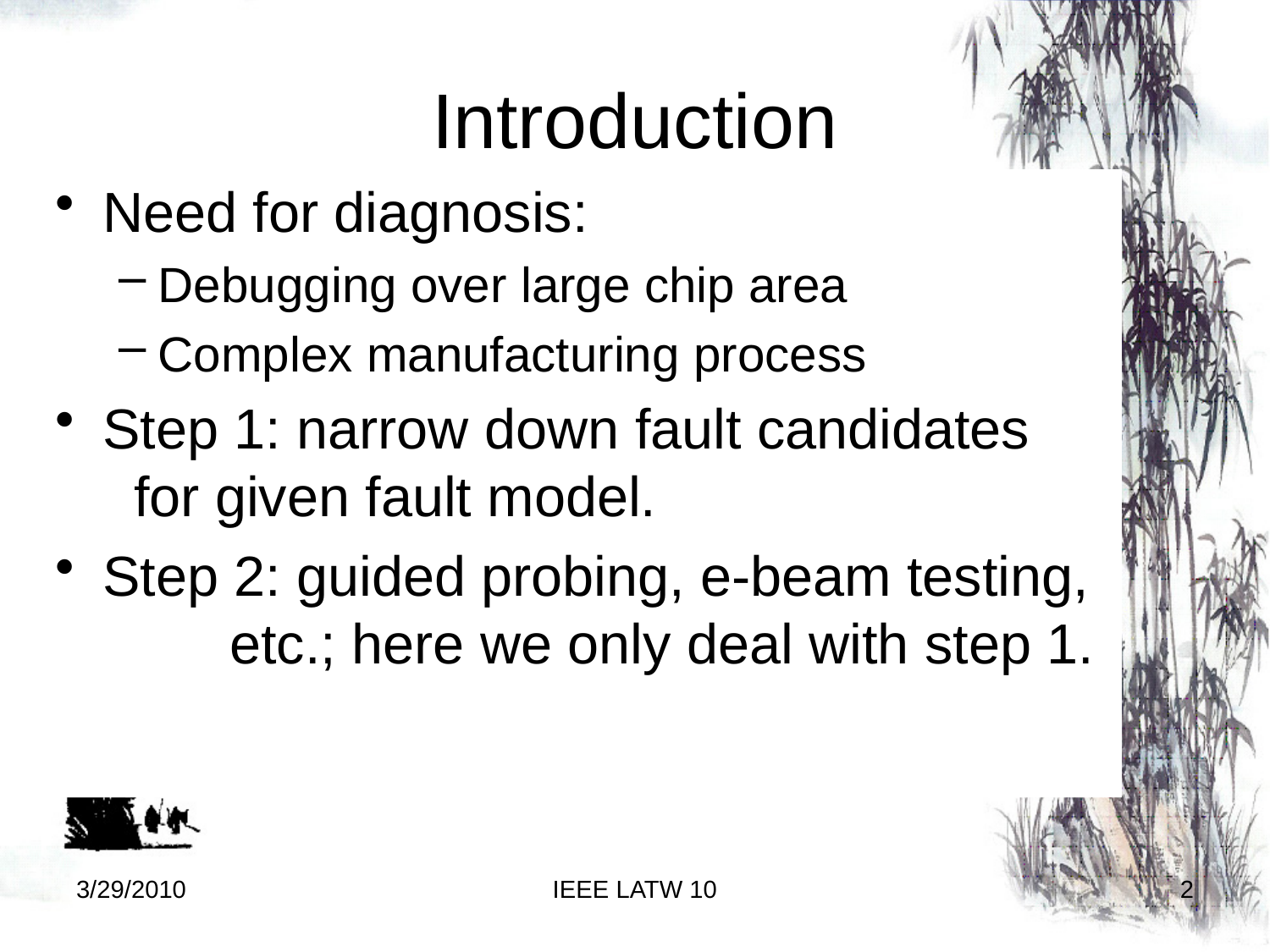

# Introduction
Need for diagnosis:
Debugging over large chip area
Complex manufacturing process
Step 1: narrow down fault candidates        for given fault model.
Step 2: guided probing, e-beam testing,     	etc.; here we only deal with step 1.
3/29/2010
IEEE LATW 10
2